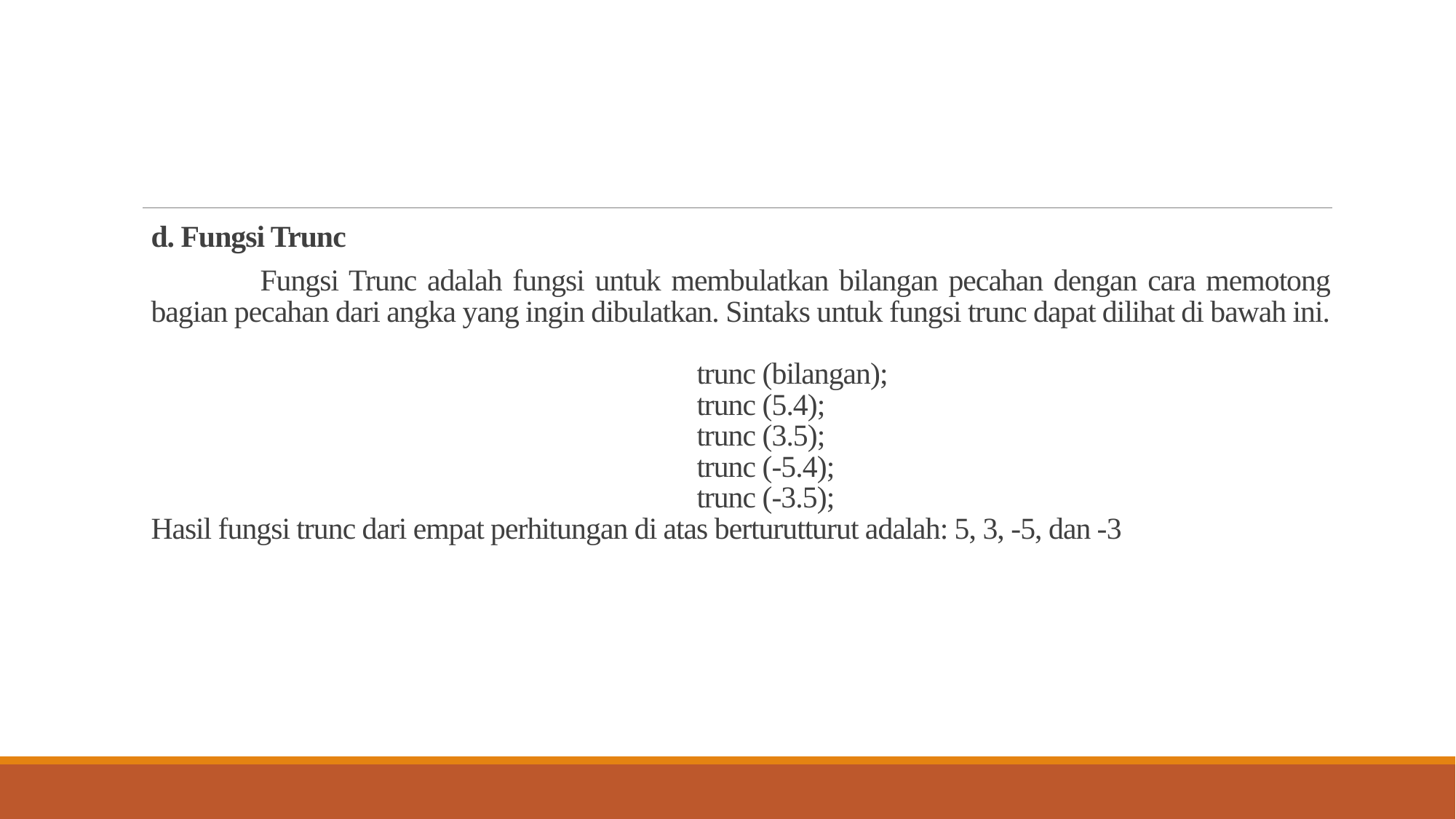

# d. Fungsi Trunc
	Fungsi Trunc adalah fungsi untuk membulatkan bilangan pecahan dengan cara memotong bagian pecahan dari angka yang ingin dibulatkan. Sintaks untuk fungsi trunc dapat dilihat di bawah ini.

					trunc (bilangan);
					trunc (5.4);
					trunc (3.5);
					trunc (-5.4);
					trunc (-3.5);
Hasil fungsi trunc dari empat perhitungan di atas berturutturut adalah: 5, 3, -5, dan -3